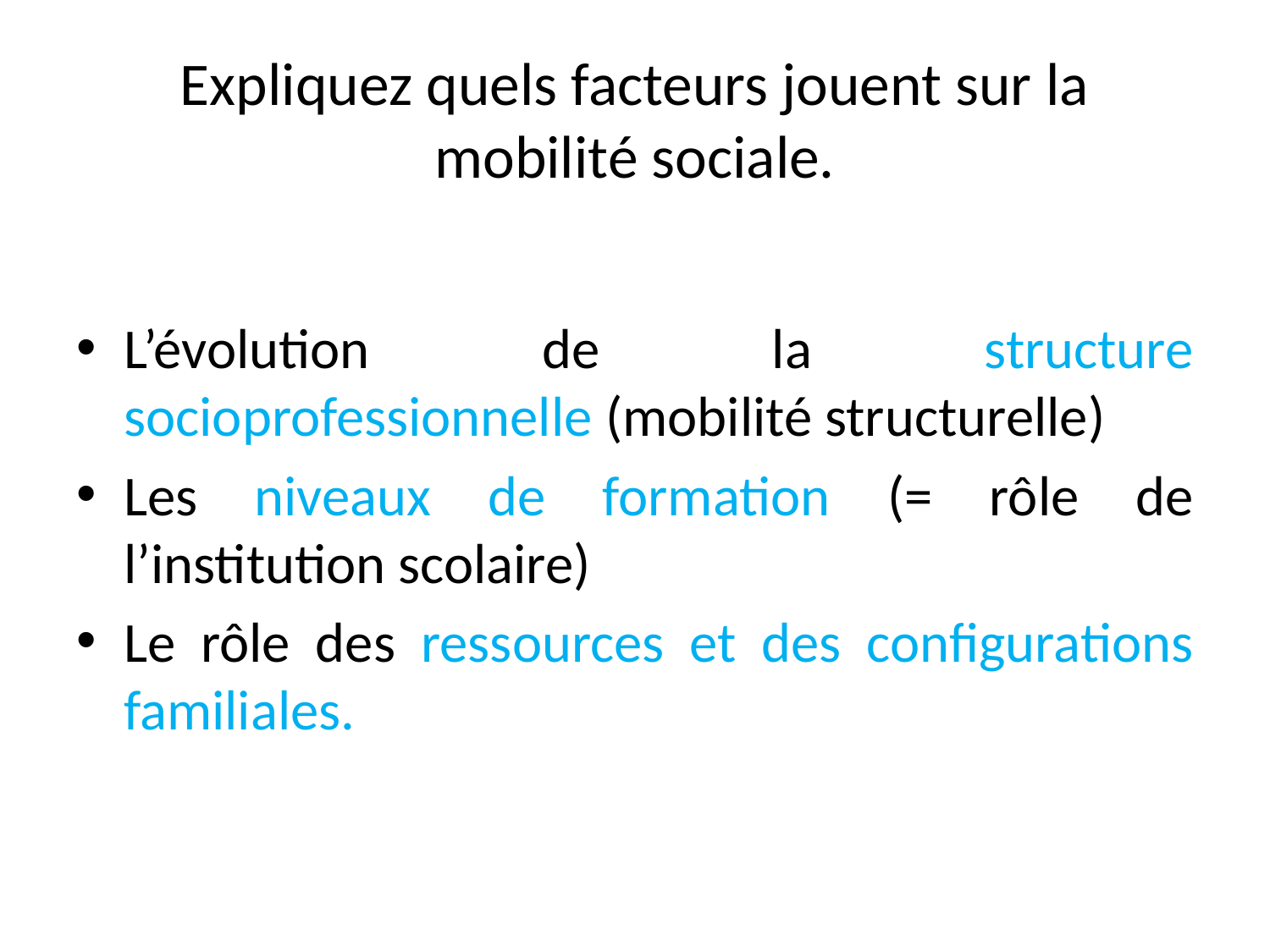

# Expliquez quels facteurs jouent sur la mobilité sociale.
L’évolution de la structure socioprofessionnelle (mobilité structurelle)
Les niveaux de formation (= rôle de l’institution scolaire)
Le rôle des ressources et des configurations familiales.